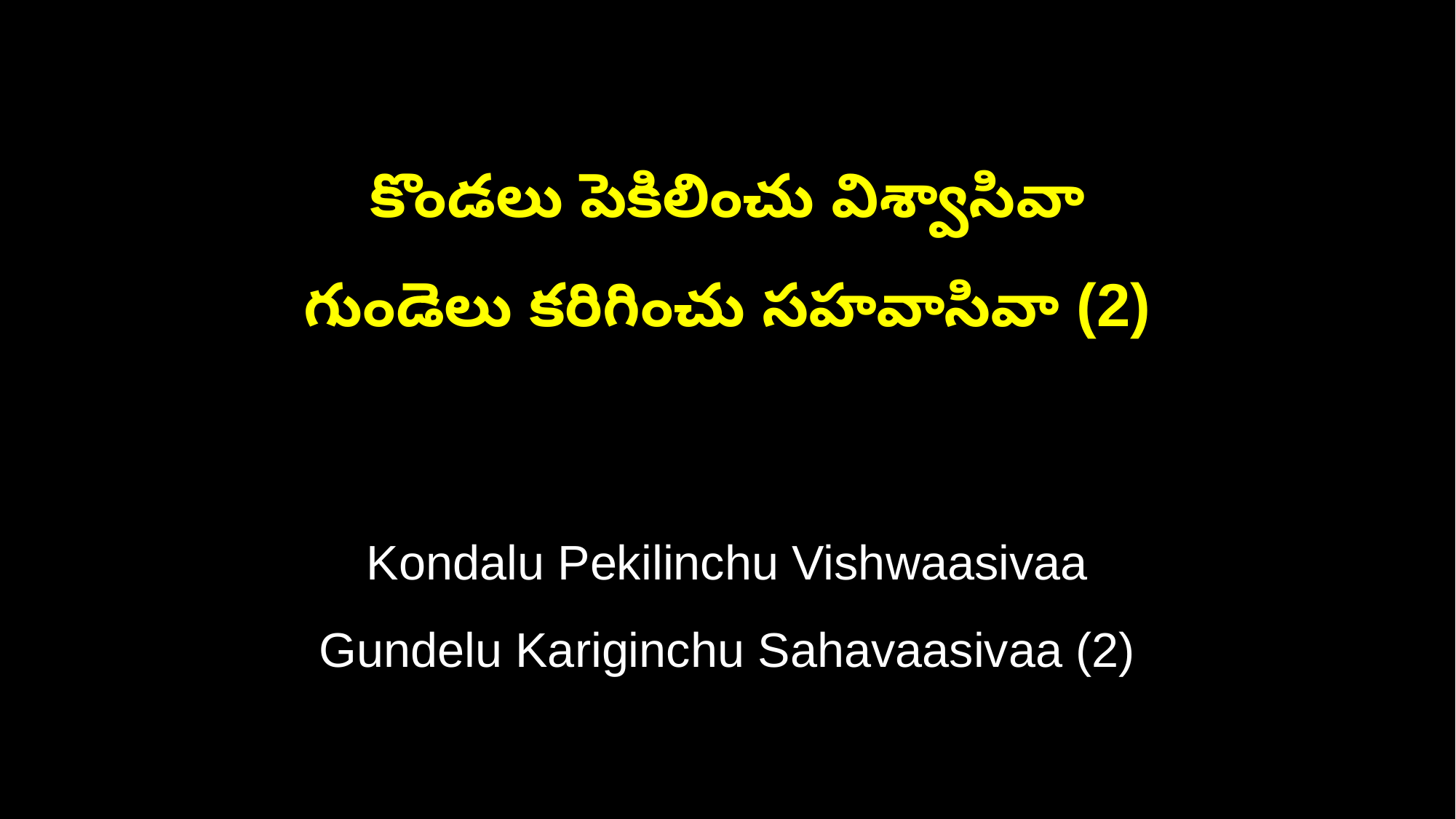

కొండలు పెకిలించు విశ్వాసివా
గుండెలు కరిగించు సహవాసివా (2)
Kondalu Pekilinchu Vishwaasivaa
Gundelu Kariginchu Sahavaasivaa (2)